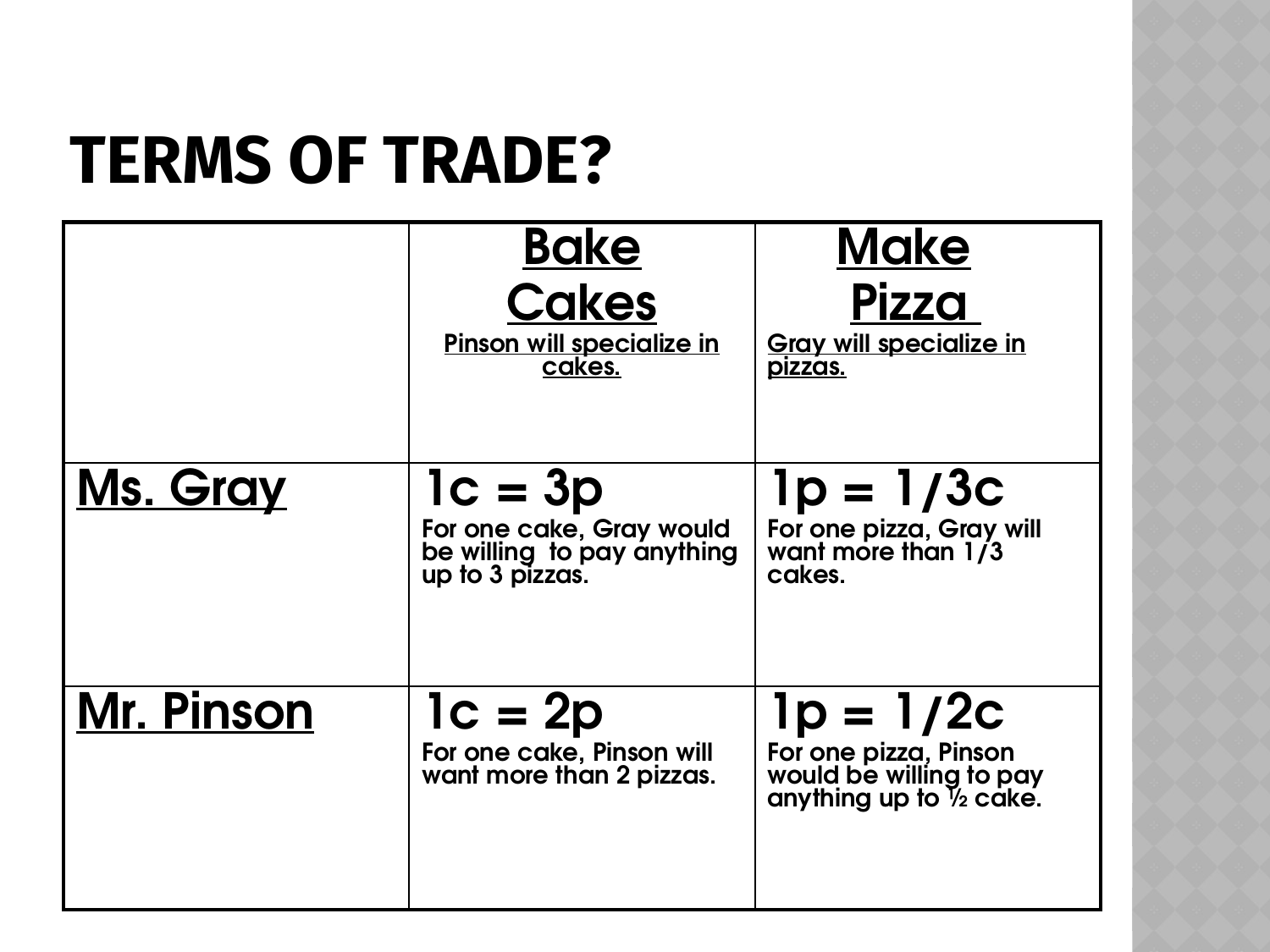

Terms of trade?
|  | Bake Cakes Pinson will specialize in cakes. | Make Pizza Gray will specialize in pizzas. |
| --- | --- | --- |
| Ms. Gray | 1c = 3p For one cake, Gray would be willing to pay anything up to 3 pizzas. | 1p = 1/3c For one pizza, Gray will want more than 1/3 cakes. |
| Mr. Pinson | 1c = 2p For one cake, Pinson will want more than 2 pizzas. | 1p = 1/2c For one pizza, Pinson would be willing to pay anything up to ½ cake. |